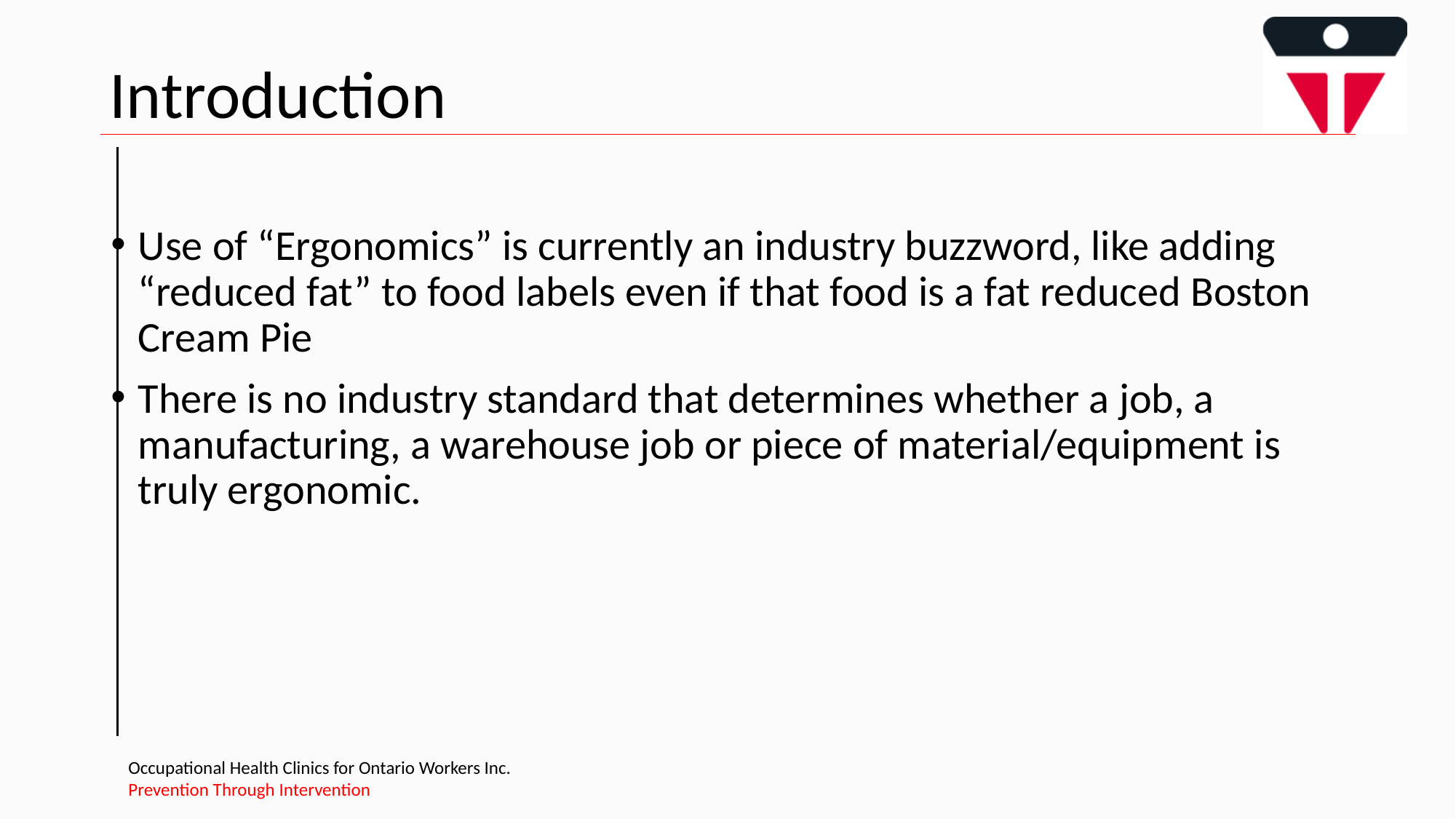

# Introduction
Use of “Ergonomics” is currently an industry buzzword, like adding “reduced fat” to food labels even if that food is a fat reduced Boston Cream Pie
There is no industry standard that determines whether a job, a manufacturing, a warehouse job or piece of material/equipment is truly ergonomic.